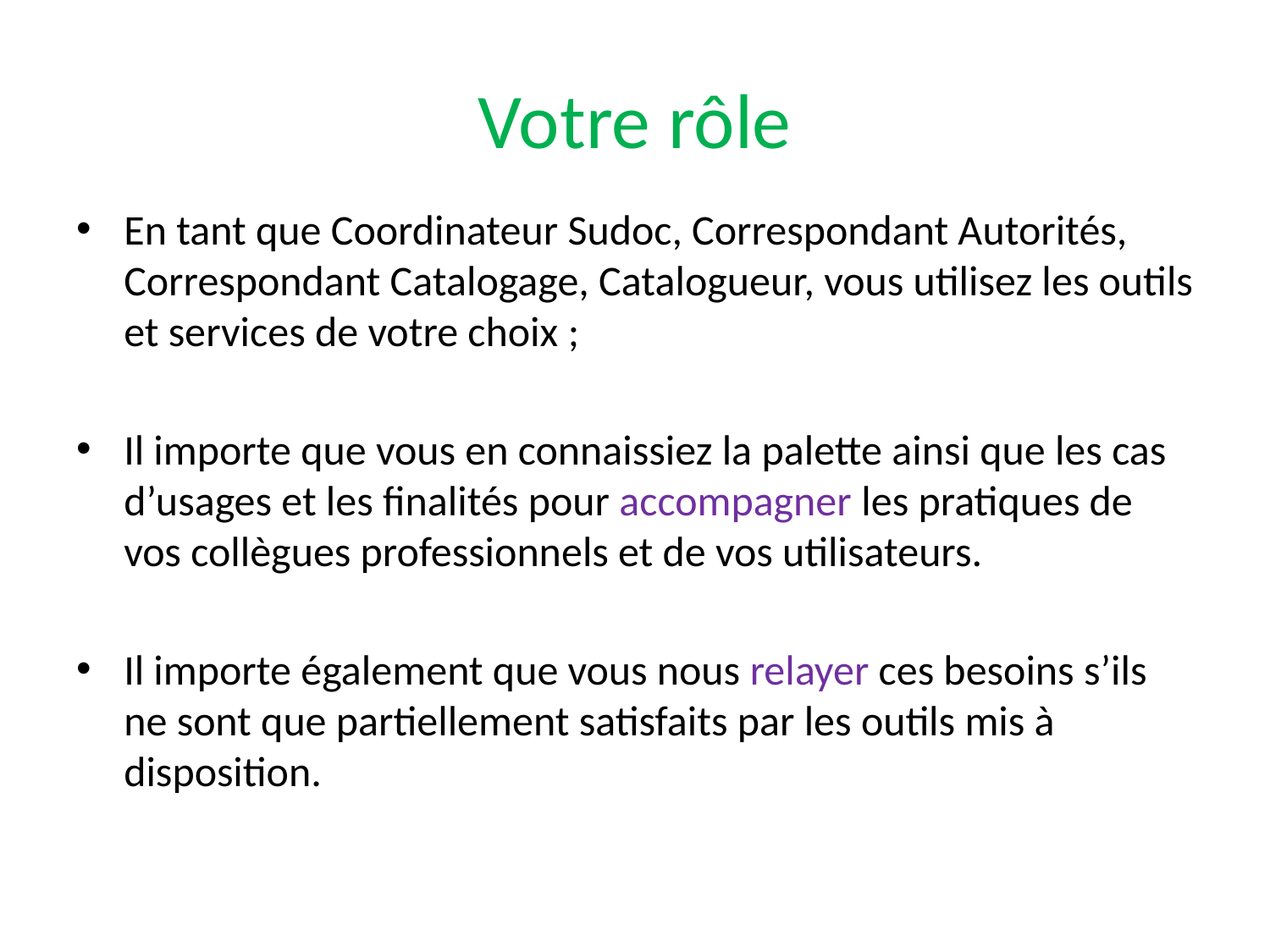

# Votre rôle
En tant que Coordinateur Sudoc, Correspondant Autorités, Correspondant Catalogage, Catalogueur, vous utilisez les outils et services de votre choix ;

Il importe que vous en connaissiez la palette ainsi que les cas d’usages et les finalités pour accompagner les pratiques de vos collègues professionnels et de vos utilisateurs.

Il importe également que vous nous relayer ces besoins s’ils ne sont que partiellement satisfaits par les outils mis à disposition.